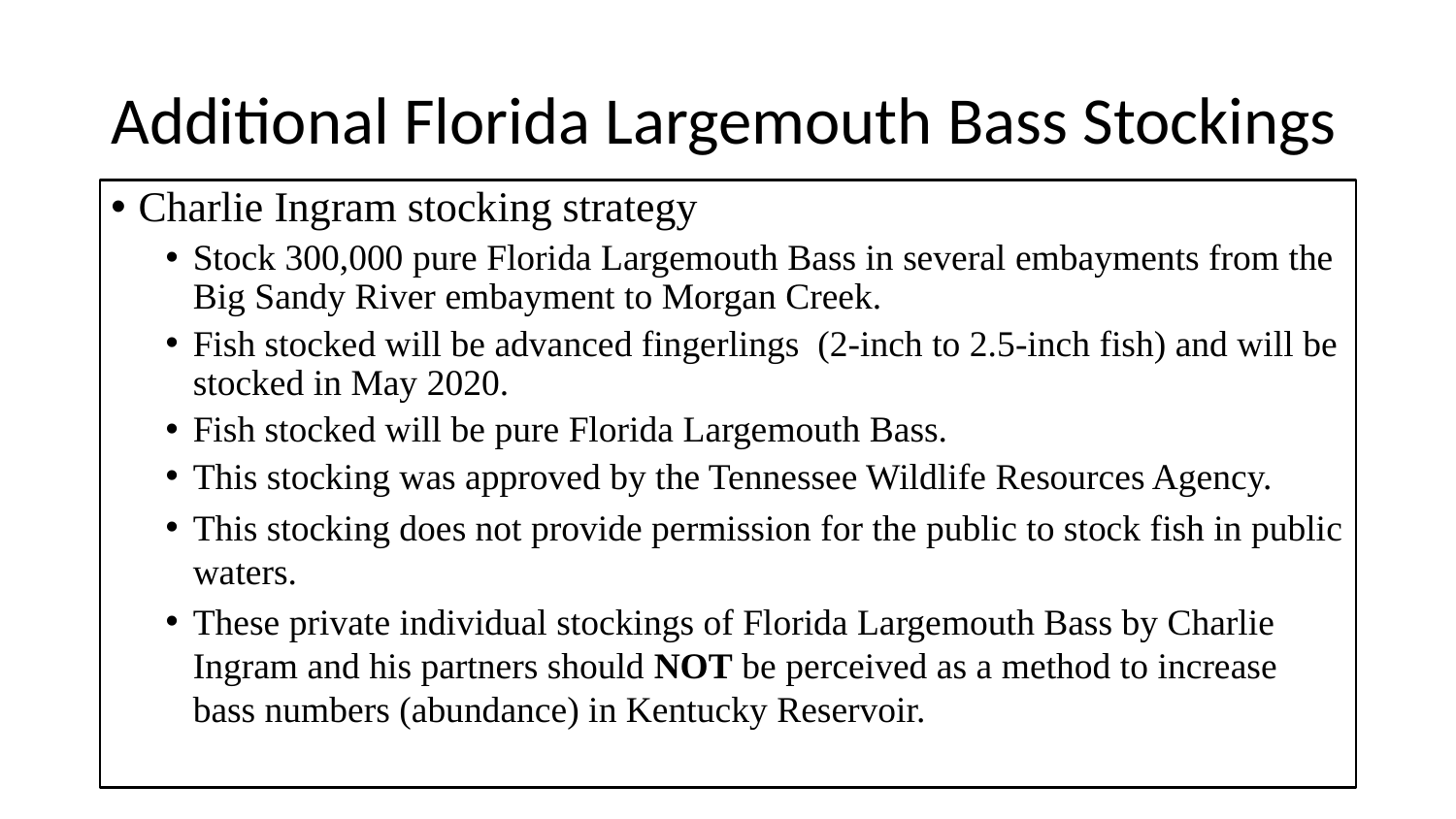

# Additional Florida Largemouth Bass Stockings
Charlie Ingram stocking strategy
Stock 300,000 pure Florida Largemouth Bass in several embayments from the Big Sandy River embayment to Morgan Creek.
Fish stocked will be advanced fingerlings  (2-inch to 2.5-inch fish) and will be stocked in May 2020.
Fish stocked will be pure Florida Largemouth Bass.
This stocking was approved by the Tennessee Wildlife Resources Agency.
This stocking does not provide permission for the public to stock fish in public waters.
These private individual stockings of Florida Largemouth Bass by Charlie Ingram and his partners should NOT be perceived as a method to increase bass numbers (abundance) in Kentucky Reservoir.